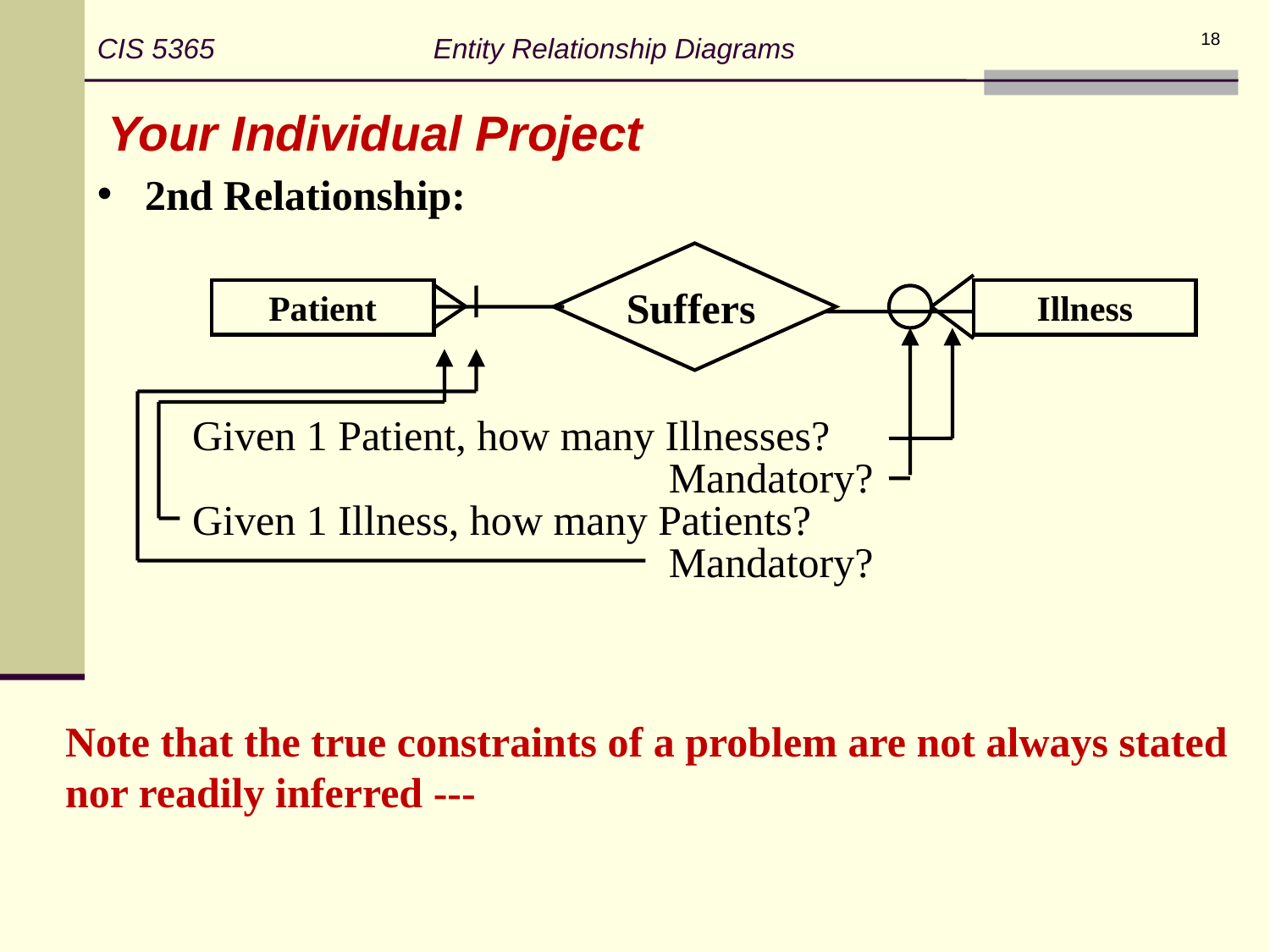

CIS 5365                            Entity Relationship Diagrams
18
Your Individual Project
2nd Relationship:

Suffers

Patient
Illness

Given 1 Patient, how many Illnesses?

Mandatory?

Given 1 Illness, how many Patients?

Mandatory?

Note that the true constraints of a problem are not always stated nor readily inferred ---